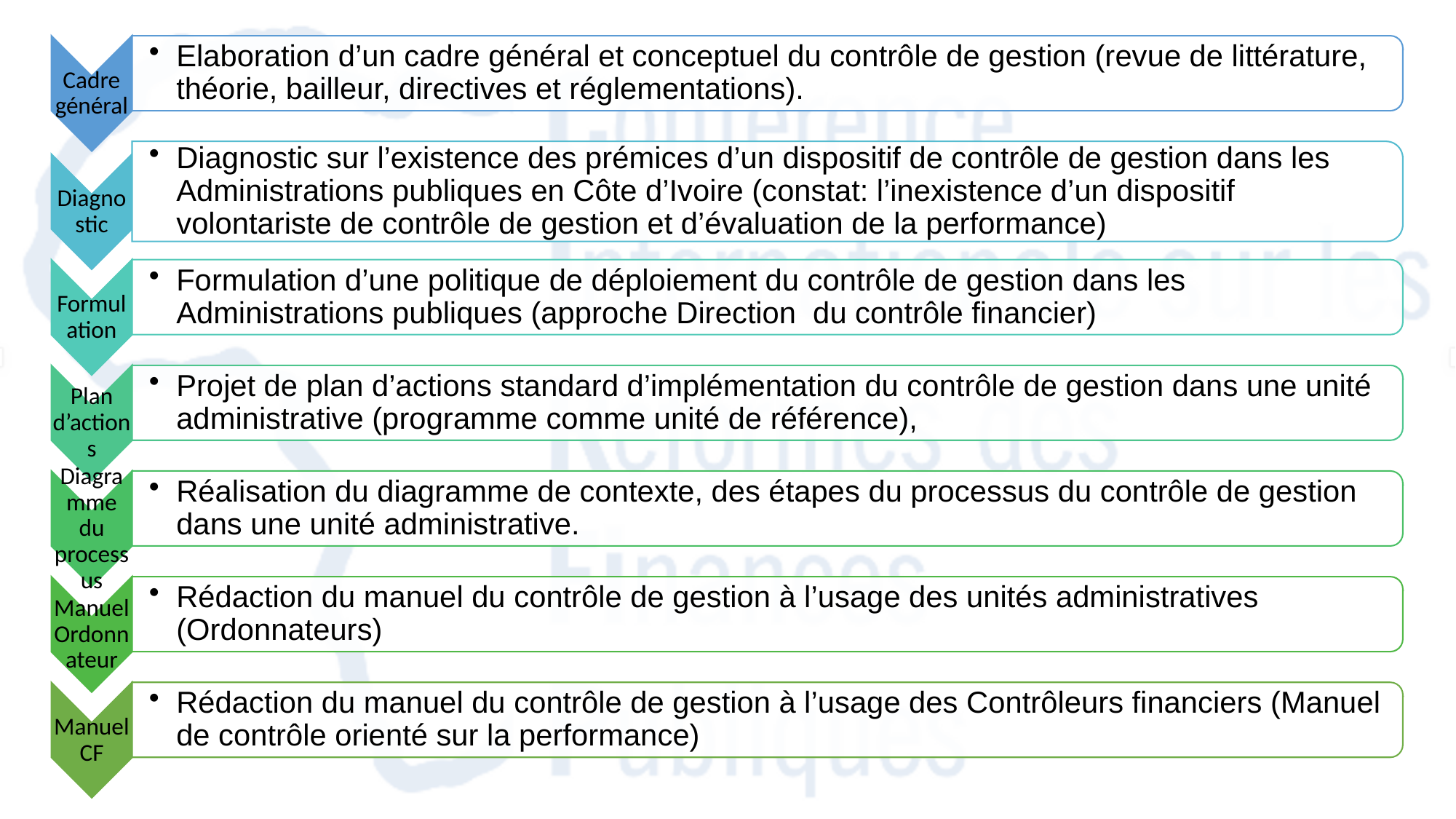

Cadre général
Elaboration d’un cadre général et conceptuel du contrôle de gestion (revue de littérature, théorie, bailleur, directives et réglementations).
Diagnostic
Diagnostic sur l’existence des prémices d’un dispositif de contrôle de gestion dans les Administrations publiques en Côte d’Ivoire (constat: l’inexistence d’un dispositif volontariste de contrôle de gestion et d’évaluation de la performance)
Formulation
Formulation d’une politique de déploiement du contrôle de gestion dans les Administrations publiques (approche Direction  du contrôle financier)
Plan d’actions
Projet de plan d’actions standard d’implémentation du contrôle de gestion dans une unité administrative (programme comme unité de référence),
Diagramme du processus
Réalisation du diagramme de contexte, des étapes du processus du contrôle de gestion dans une unité administrative.
Manuel Ordonnateur
Rédaction du manuel du contrôle de gestion à l’usage des unités administratives (Ordonnateurs)
Manuel CF
Rédaction du manuel du contrôle de gestion à l’usage des Contrôleurs financiers (Manuel de contrôle orienté sur la performance)